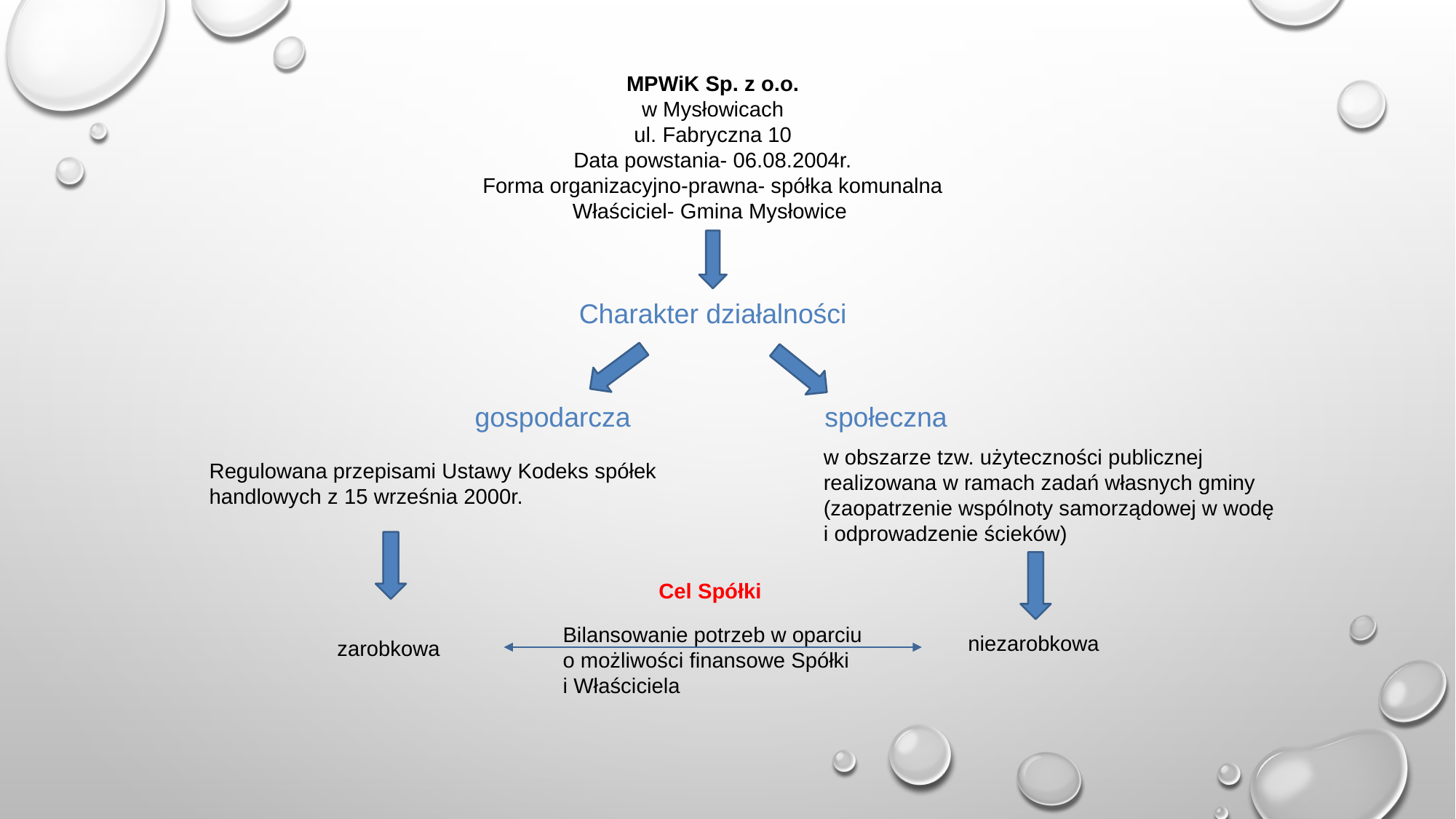

MPWiK Sp. z o.o.
w Mysłowicach
ul. Fabryczna 10
Data powstania- 06.08.2004r.
Forma organizacyjno-prawna- spółka komunalna
Właściciel- Gmina Mysłowice

Charakter działalności

gospodarcza
społeczna
w obszarze tzw. użyteczności publicznej realizowana w ramach zadań własnych gminy (zaopatrzenie wspólnoty samorządowej w wodę
i odprowadzenie ścieków)
Regulowana przepisami Ustawy Kodeks spółek handlowych z 15 września 2000r.

Cel Spółki
Bilansowanie potrzeb w oparciu o możliwości finansowe Spółki
i Właściciela
niezarobkowa
zarobkowa